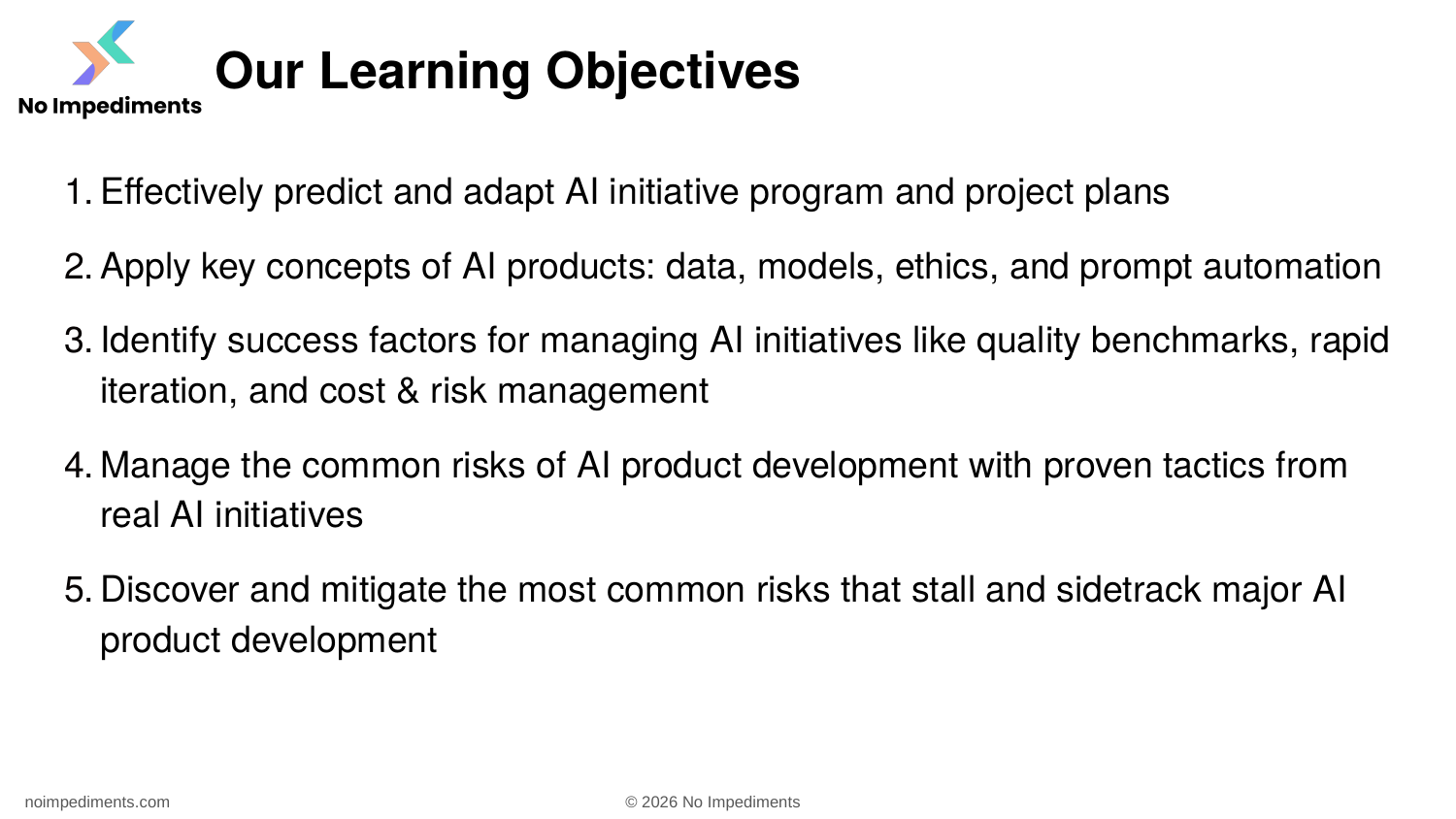

# Our Learning Objectives
Effectively predict and adapt AI initiative program and project plans
Apply key concepts of AI products: data, models, ethics, and prompt automation
Identify success factors for managing AI initiatives like quality benchmarks, rapid iteration, and cost & risk management
Manage the common risks of AI product development with proven tactics from real AI initiatives
Discover and mitigate the most common risks that stall and sidetrack major AI product development
4